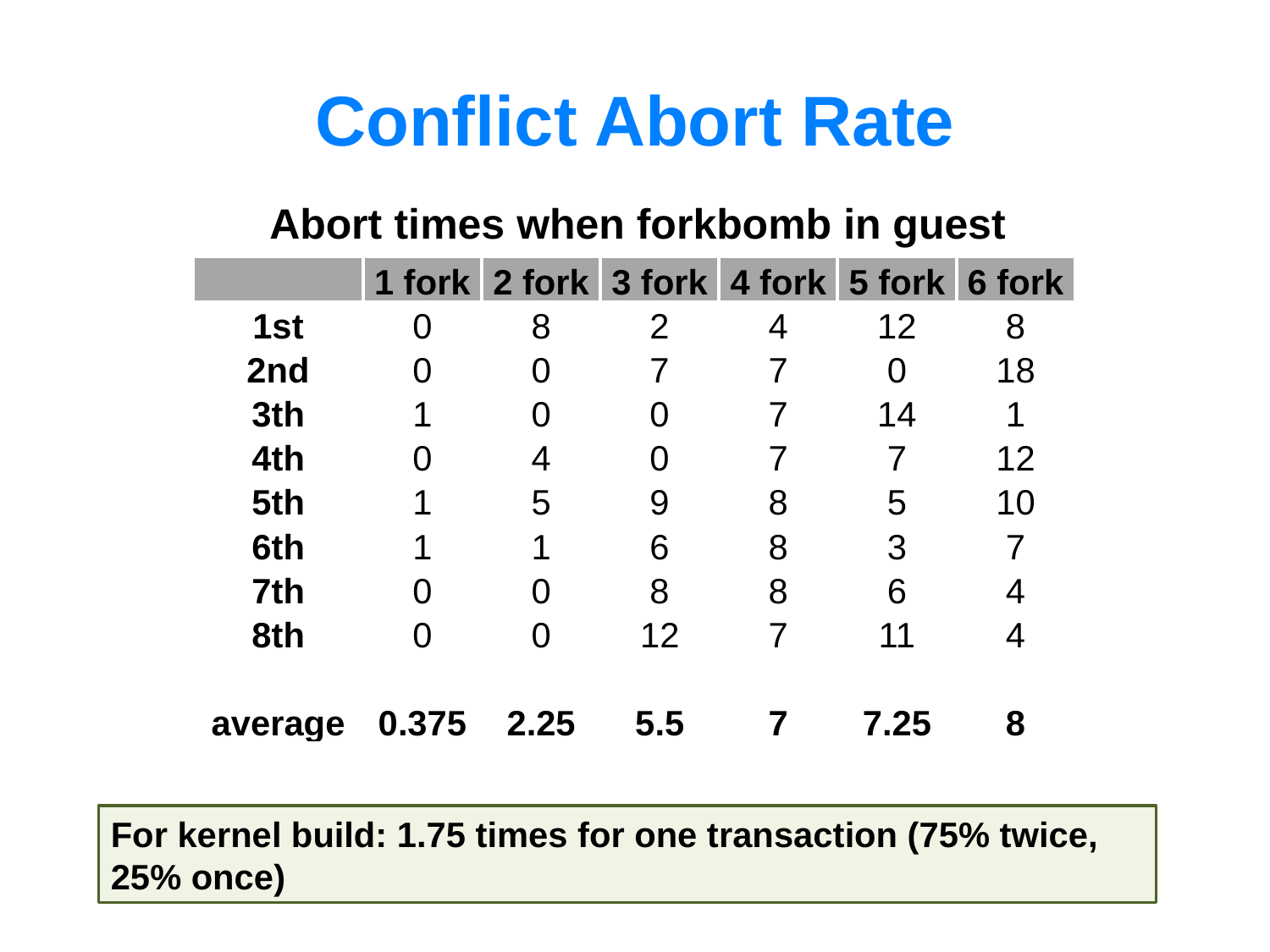

# Conflict Abort Rate
Abort times when forkbomb in guest VM
|  | 1 fork | 2 fork | 3 fork | 4 fork | 5 fork | 6 fork |
| --- | --- | --- | --- | --- | --- | --- |
| 1st | 0 | 8 | 2 | 4 | 12 | 8 |
| 2nd | 0 | 0 | 7 | 7 | 0 | 18 |
| 3th | 1 | 0 | 0 | 7 | 14 | 1 |
| 4th | 0 | 4 | 0 | 7 | 7 | 12 |
| 5th | 1 | 5 | 9 | 8 | 5 | 10 |
| 6th | 1 | 1 | 6 | 8 | 3 | 7 |
| 7th | 0 | 0 | 8 | 8 | 6 | 4 |
| 8th | 0 | 0 | 12 | 7 | 11 | 4 |
|  |  |  |  |  |  |  |
| average | 0.375 | 2.25 | 5.5 | 7 | 7.25 | 8 |
For kernel build: 1.75 times for one transaction (75% twice, 25% once)